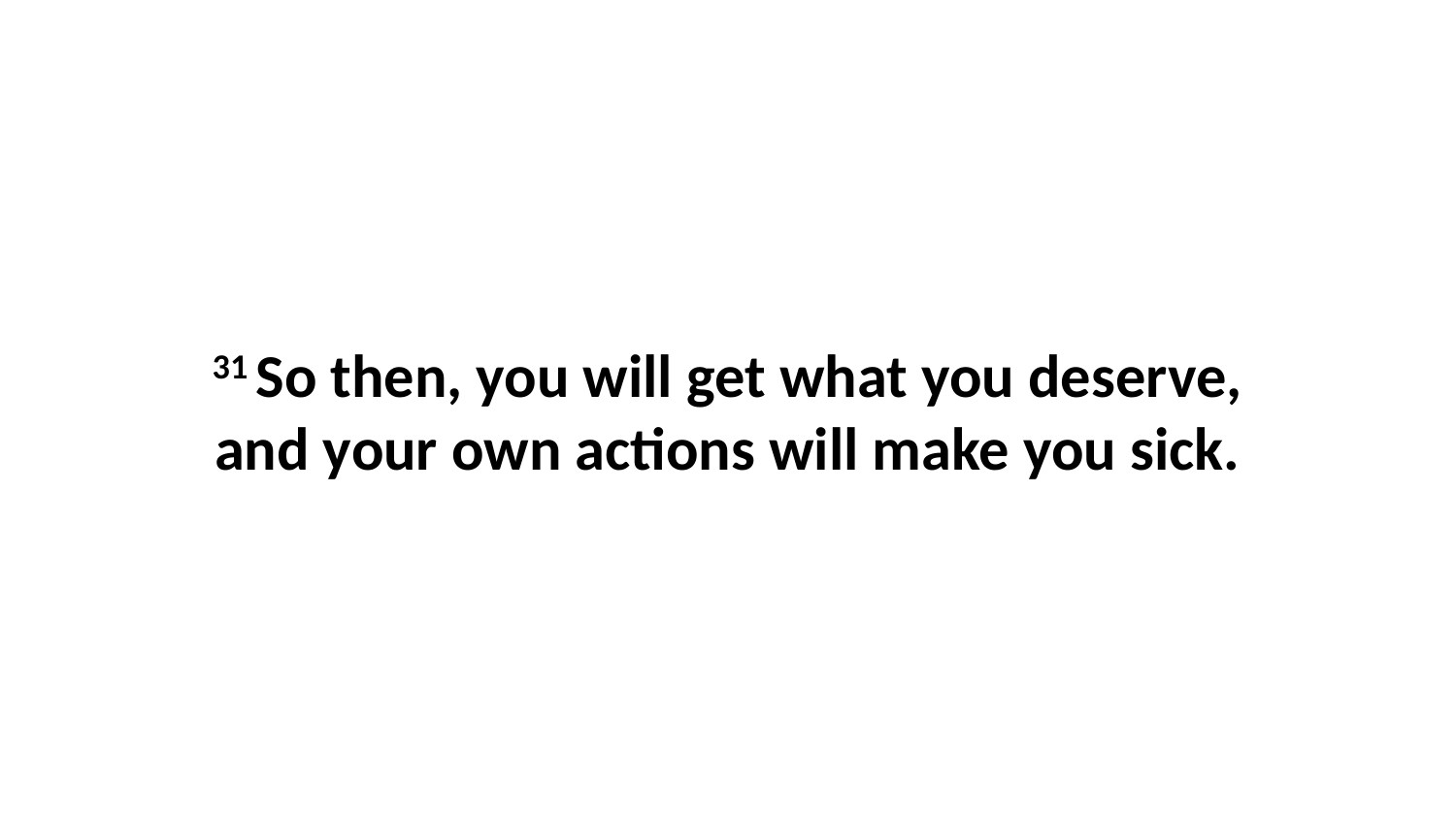

31 So then, you will get what you deserve, and your own actions will make you sick.